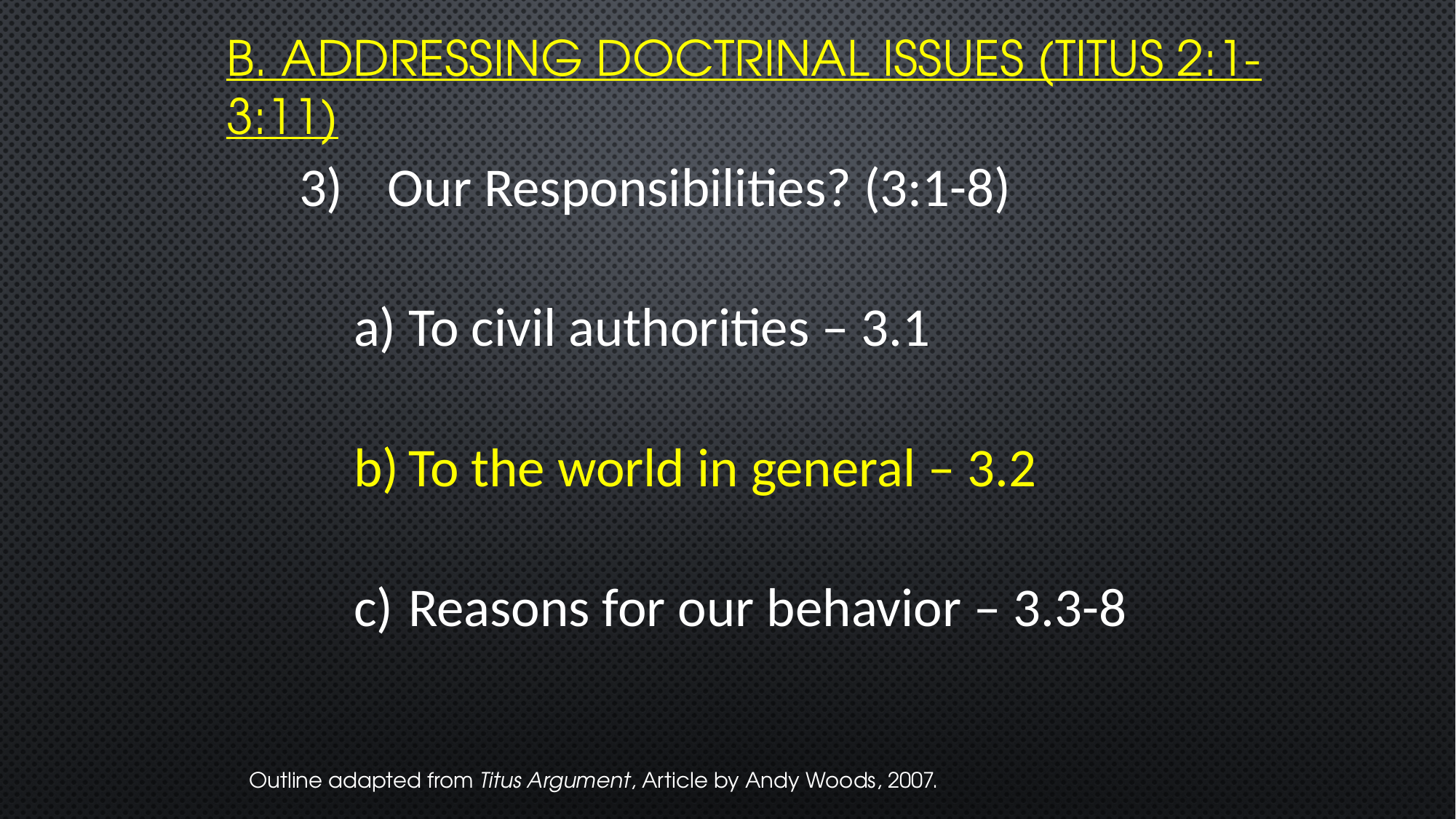

# b. Addressing Doctrinal Issues (Titus 2:1-3:11)
Our Responsibilities? (3:1-8)

To civil authorities – 3.1

To the world in general – 3.2

Reasons for our behavior – 3.3-8

Outline adapted from Titus Argument, Article by Andy Woods, 2007.